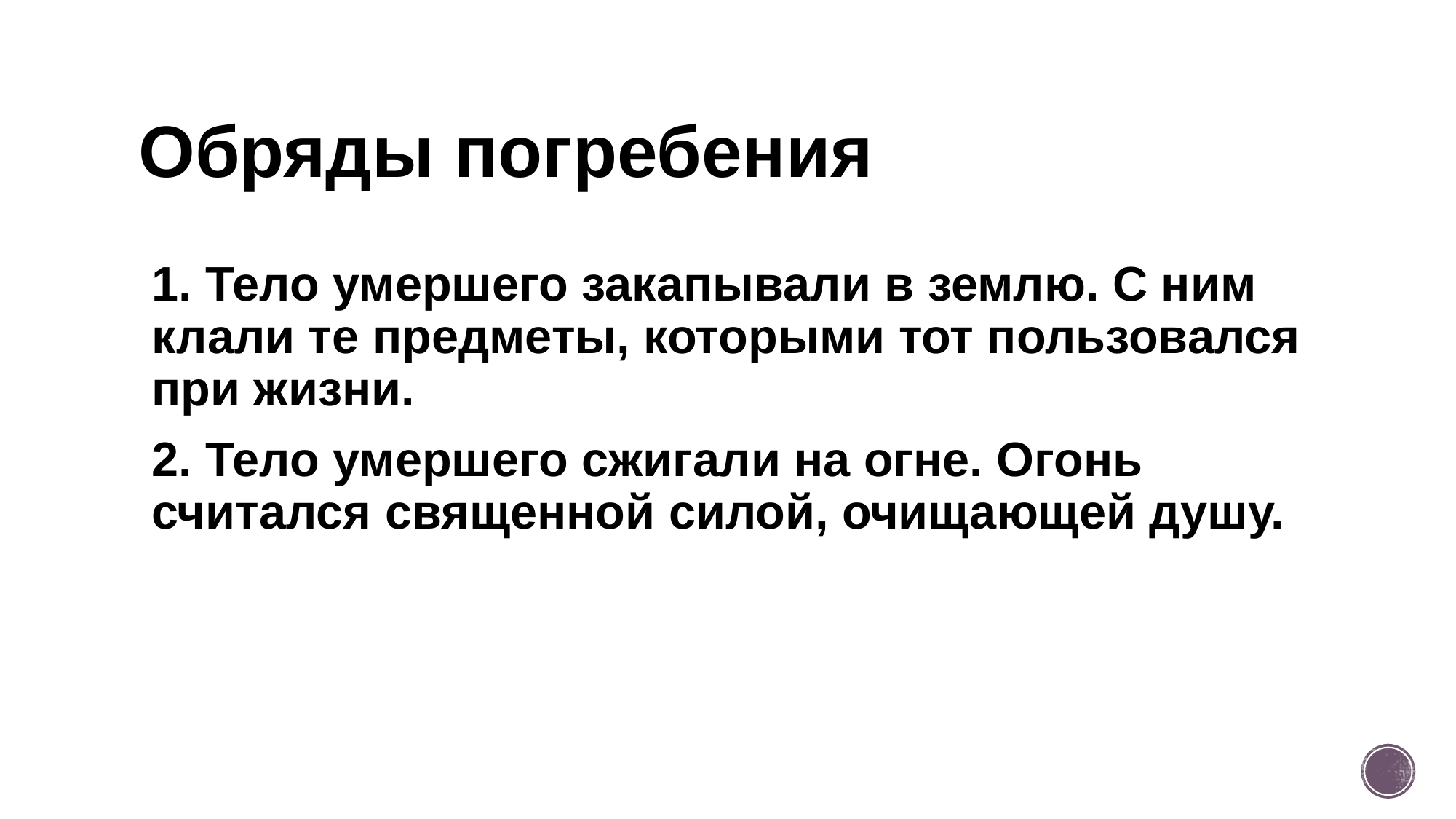

# Обряды погребения
1. Тело умершего закапывали в землю. С ним клали те предметы, которыми тот пользовался при жизни.
2. Тело умершего сжигали на огне. Огонь считался священной силой, очищающей душу.